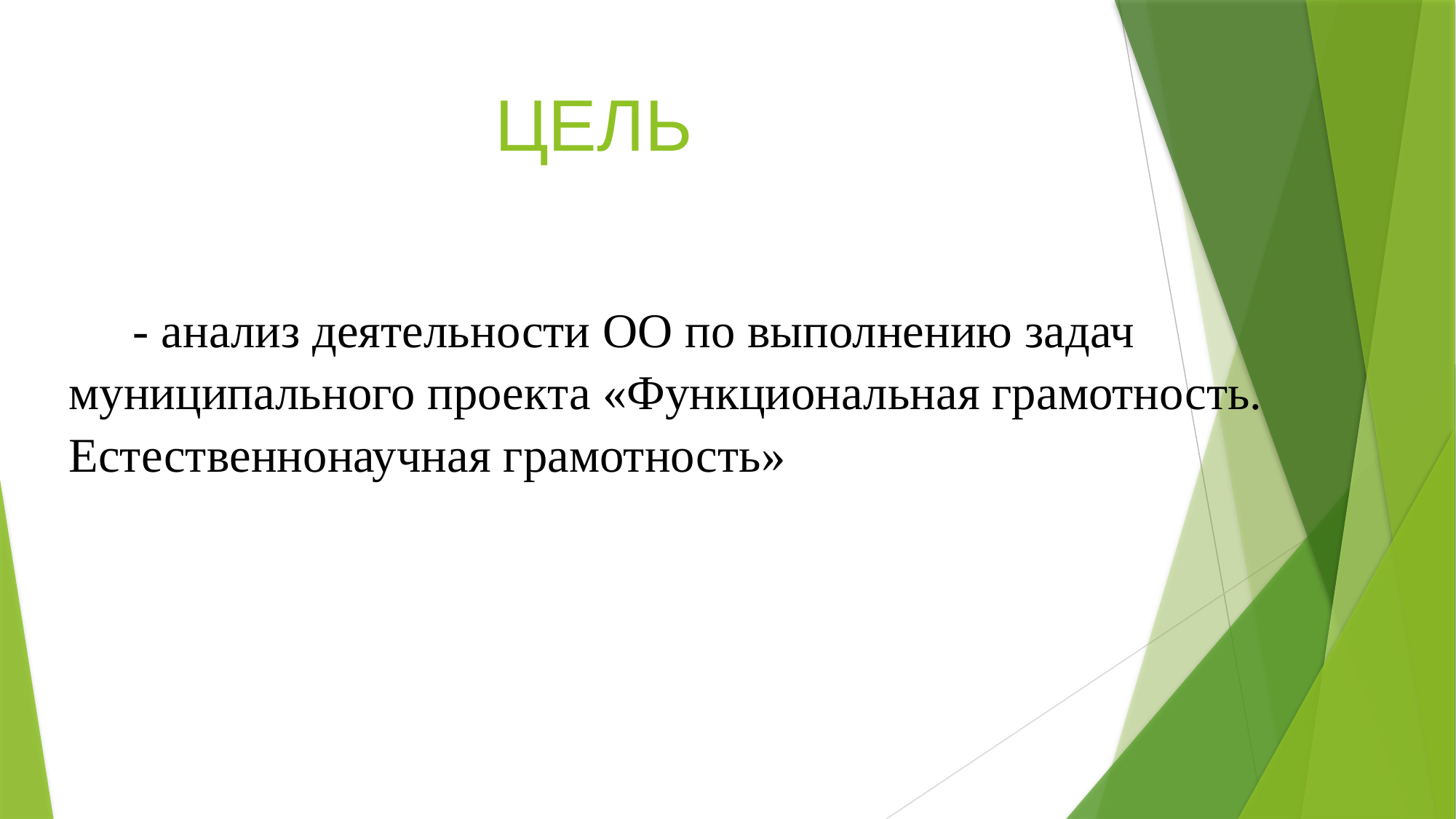

# ЦЕЛЬ
- анализ деятельности ОО по выполнению задач муниципального проекта «Функциональная грамотность. Естественнонаучная грамотность»